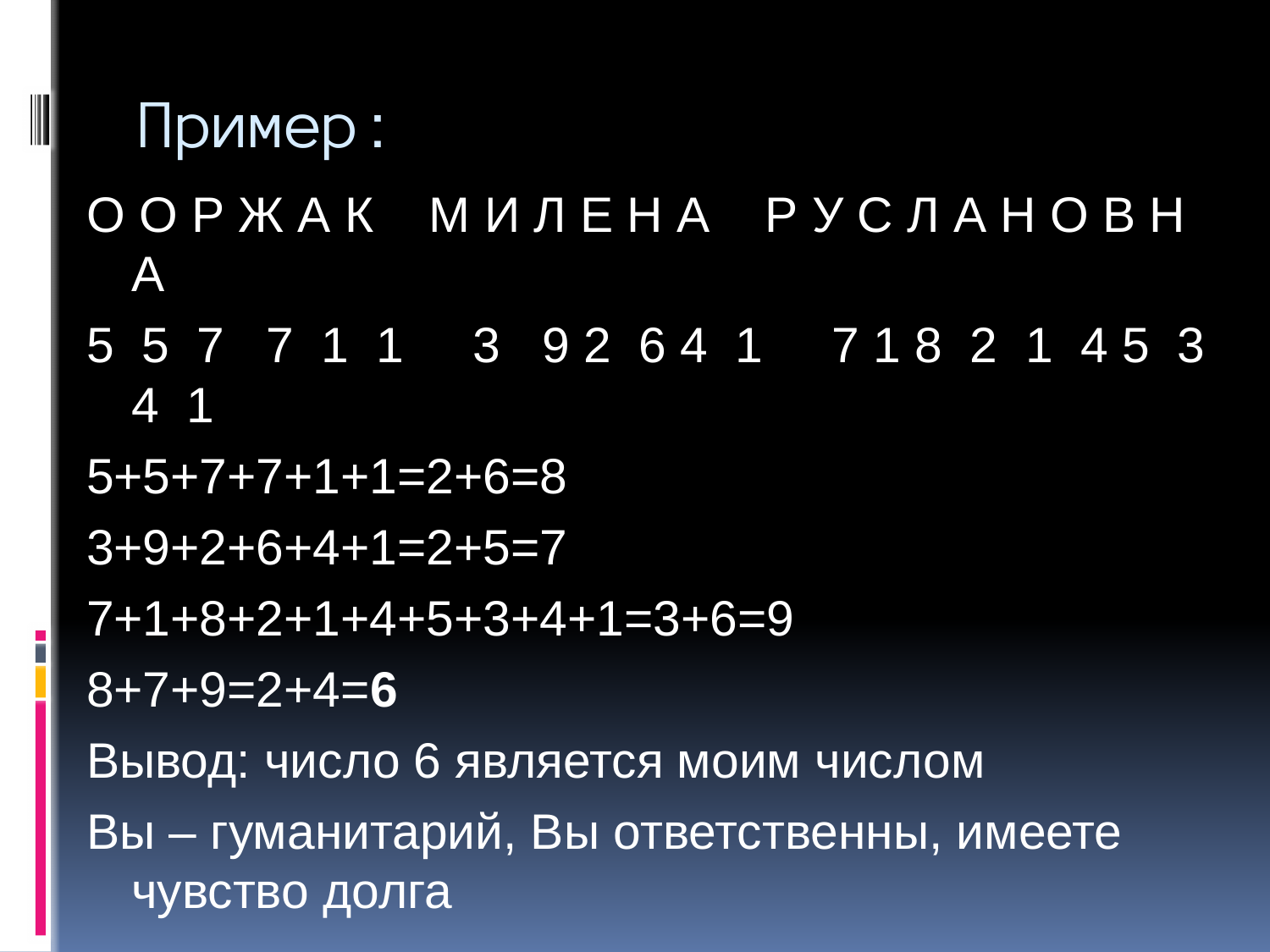

# Пример:
О О Р Ж А К    М И Л Е Н А    Р У С Л А Н О В Н А
5  5  7   7  1  1     3   9 2  6 4  1     7 1 8  2  1  4 5  3  4  1
5+5+7+7+1+1=2+6=8
3+9+2+6+4+1=2+5=7
7+1+8+2+1+4+5+3+4+1=3+6=9
8+7+9=2+4=6
Вывод: число 6 является моим числом
Вы – гуманитарий, Вы ответственны, имеете чувство долга